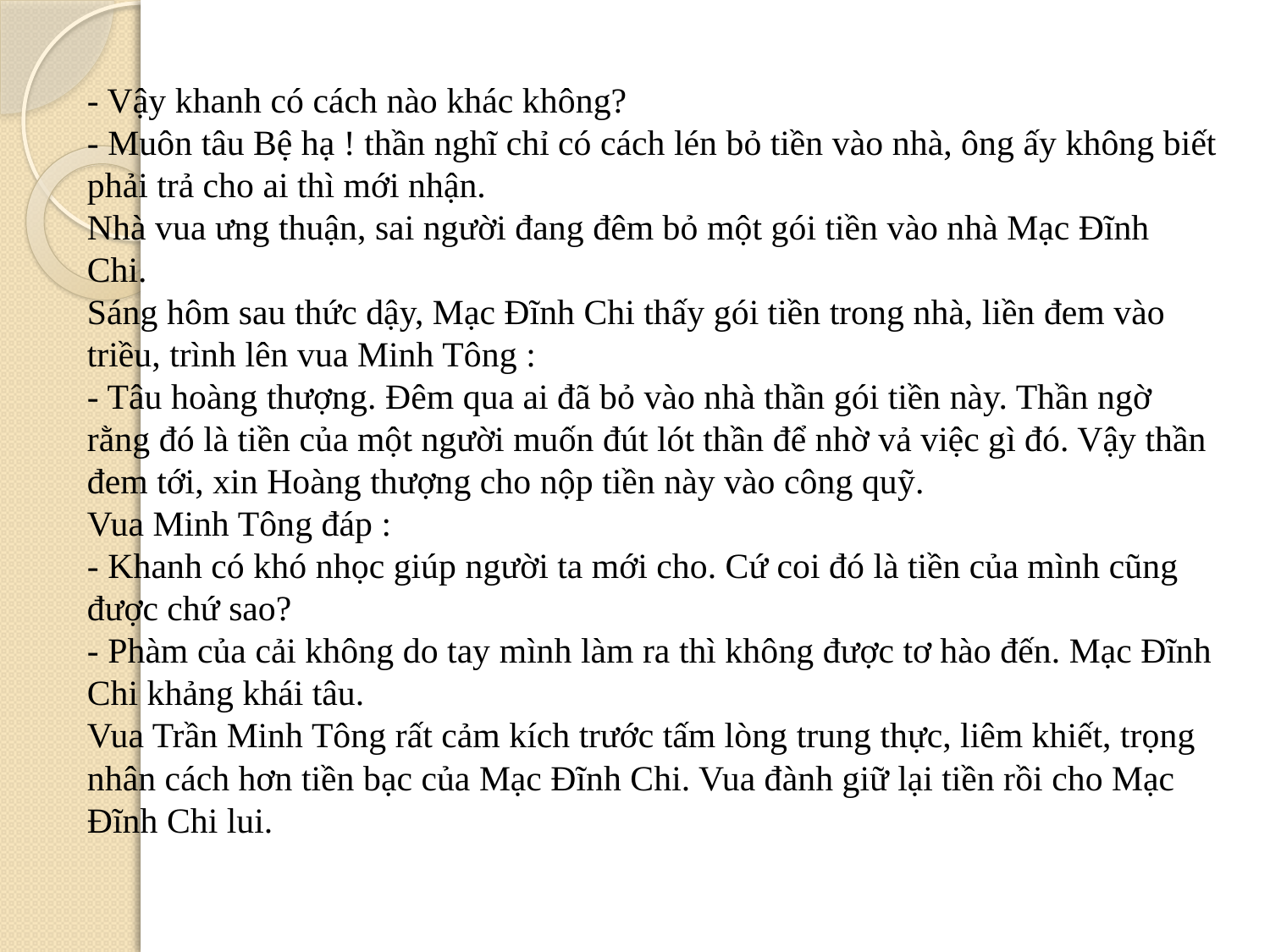

- Vậy khanh có cách nào khác không? 
- Muôn tâu Bệ hạ ! thần nghĩ chỉ có cách lén bỏ tiền vào nhà, ông ấy không biết phải trả cho ai thì mới nhận. 
Nhà vua ưng thuận, sai người đang đêm bỏ một gói tiền vào nhà Mạc Đĩnh Chi. 
Sáng hôm sau thức dậy, Mạc Đĩnh Chi thấy gói tiền trong nhà, liền đem vào triều, trình lên vua Minh Tông : 
- Tâu hoàng thượng. Đêm qua ai đã bỏ vào nhà thần gói tiền này. Thần ngờ rằng đó là tiền của một người muốn đút lót thần để nhờ vả việc gì đó. Vậy thần đem tới, xin Hoàng thượng cho nộp tiền này vào công quỹ. 
Vua Minh Tông đáp : 
- Khanh có khó nhọc giúp người ta mới cho. Cứ coi đó là tiền của mình cũng được chứ sao? 
- Phàm của cải không do tay mình làm ra thì không được tơ hào đến. Mạc Đĩnh Chi khảng khái tâu. 
Vua Trần Minh Tông rất cảm kích trước tấm lòng trung thực, liêm khiết, trọng nhân cách hơn tiền bạc của Mạc Đĩnh Chi. Vua đành giữ lại tiền rồi cho Mạc Đĩnh Chi lui.